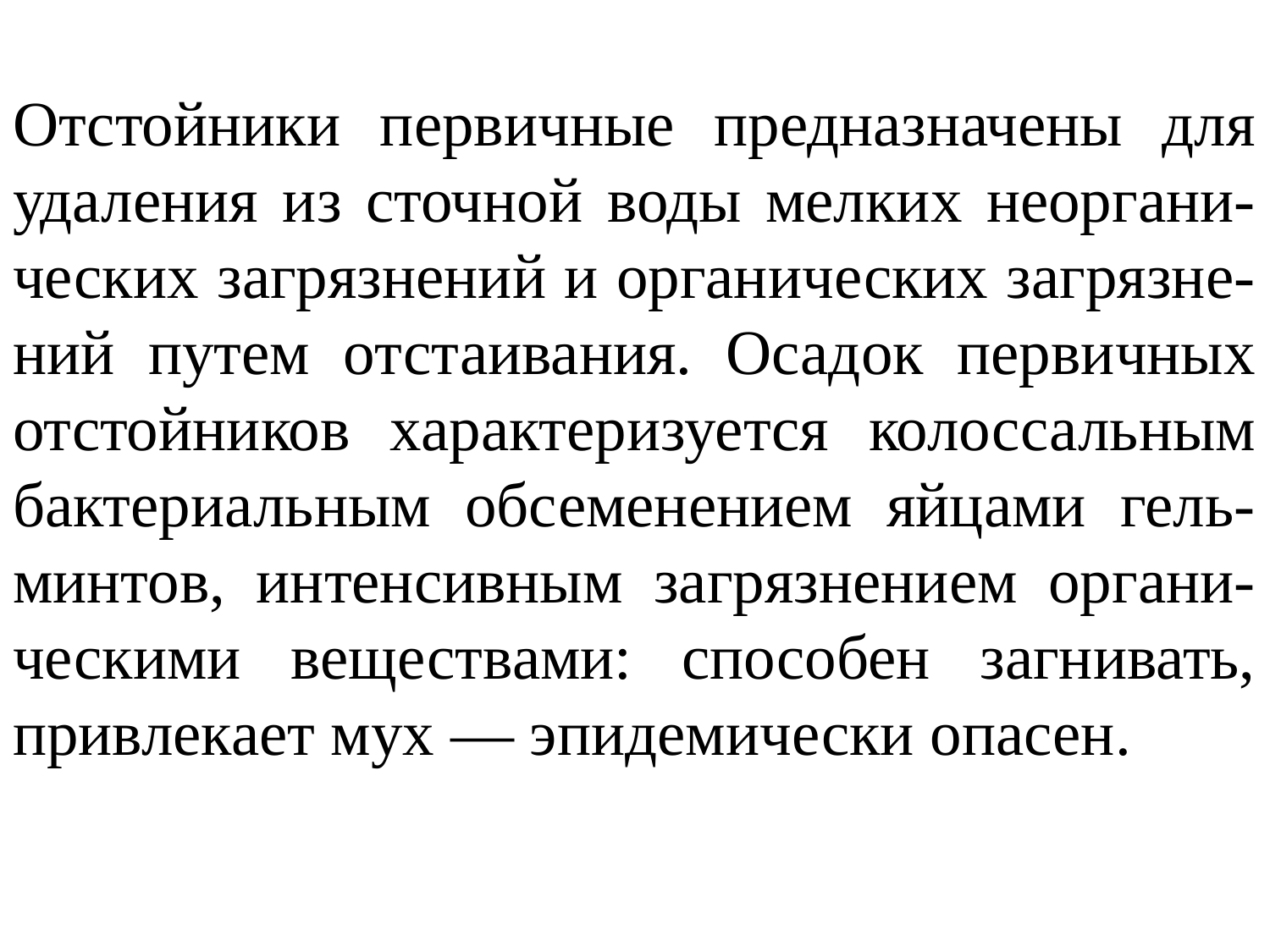

Отстойники первичные предназначены для удаления из сточной воды мелких неоргани-ческих загрязнений и органических загрязне-ний путем отстаивания. Осадок первичных отстойников характеризуется колоссальным бактериальным обсеменением яйцами гель-минтов, интенсивным загрязнением органи-ческими веществами: способен загнивать, привлекает мух — эпидемически опасен.